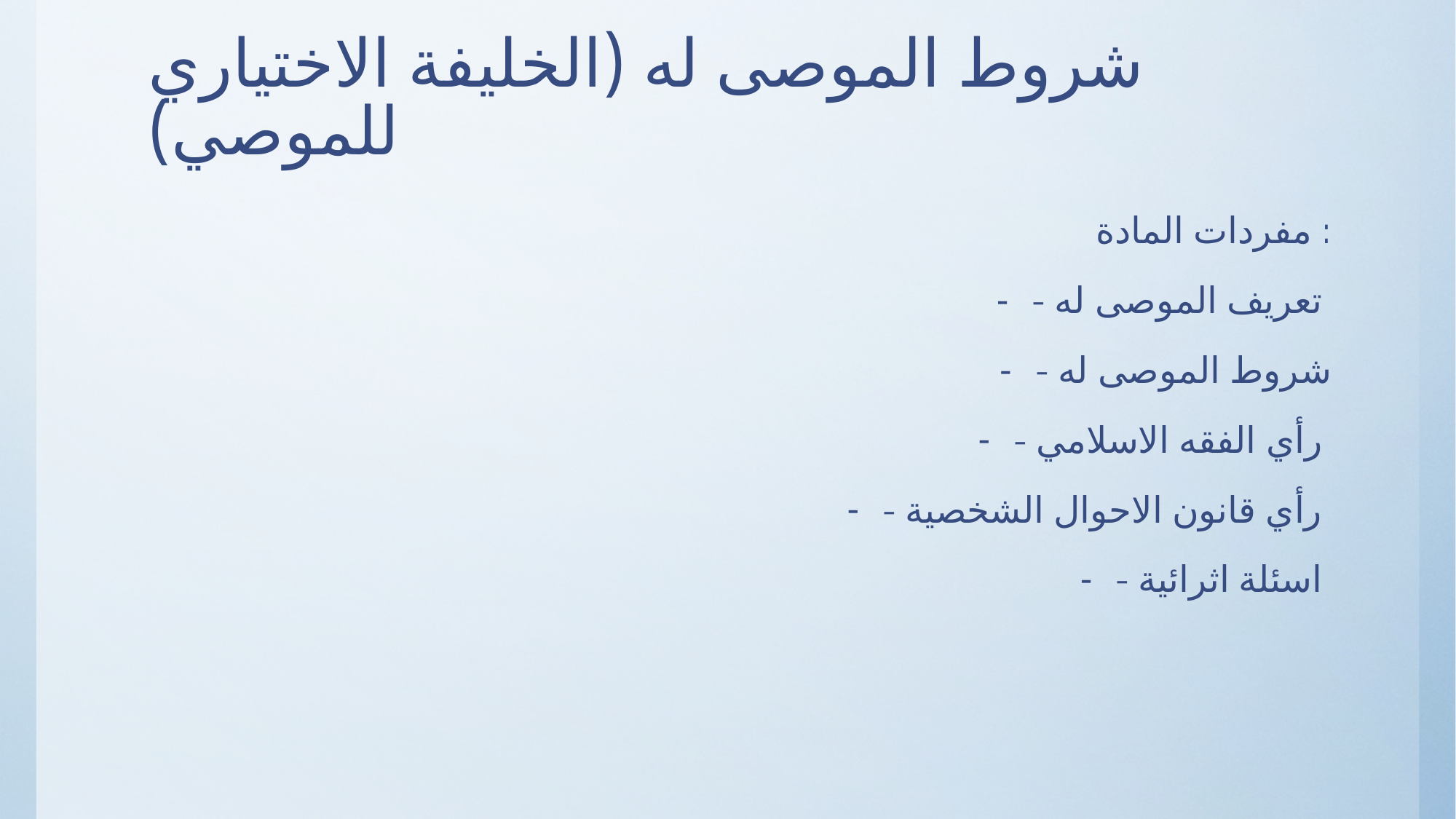

# شروط الموصى له (الخليفة الاختياري للموصي)
مفردات المادة :
- تعريف الموصى له
- شروط الموصى له
- رأي الفقه الاسلامي
- رأي قانون الاحوال الشخصية
- اسئلة اثرائية